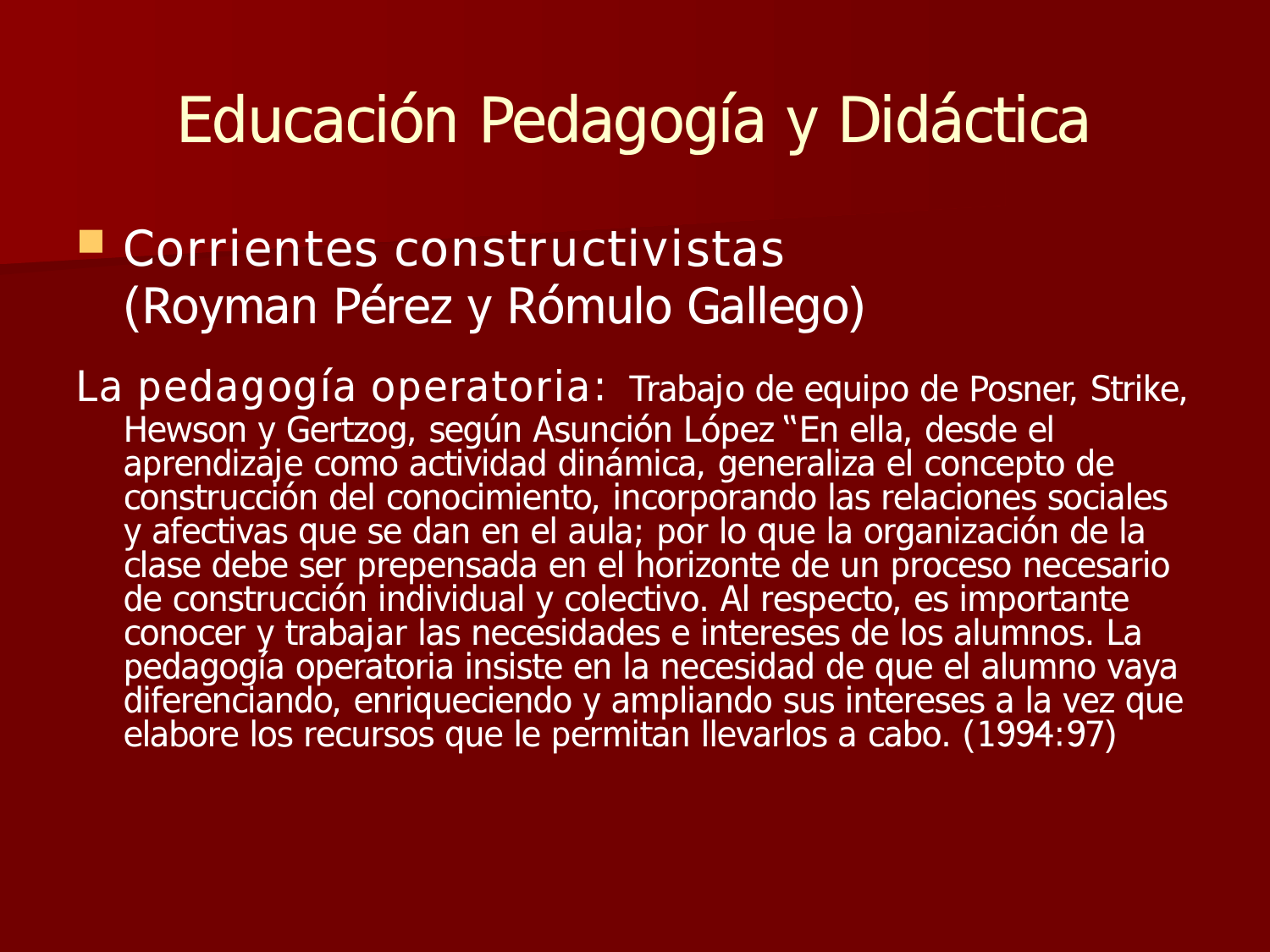

# Educación Pedagogía y Didáctica
Corrientes constructivistas
	(Royman Pérez y Rómulo Gallego)
La pedagogía operatoria: Trabajo de equipo de Posner, Strike, Hewson y Gertzog, según Asunción López “En ella, desde el aprendizaje como actividad dinámica, generaliza el concepto de construcción del conocimiento, incorporando las relaciones sociales y afectivas que se dan en el aula; por lo que la organización de la clase debe ser prepensada en el horizonte de un proceso necesario de construcción individual y colectivo. Al respecto, es importante conocer y trabajar las necesidades e intereses de los alumnos. La pedagogía operatoria insiste en la necesidad de que el alumno vaya diferenciando, enriqueciendo y ampliando sus intereses a la vez que elabore los recursos que le permitan llevarlos a cabo. (1994:97)